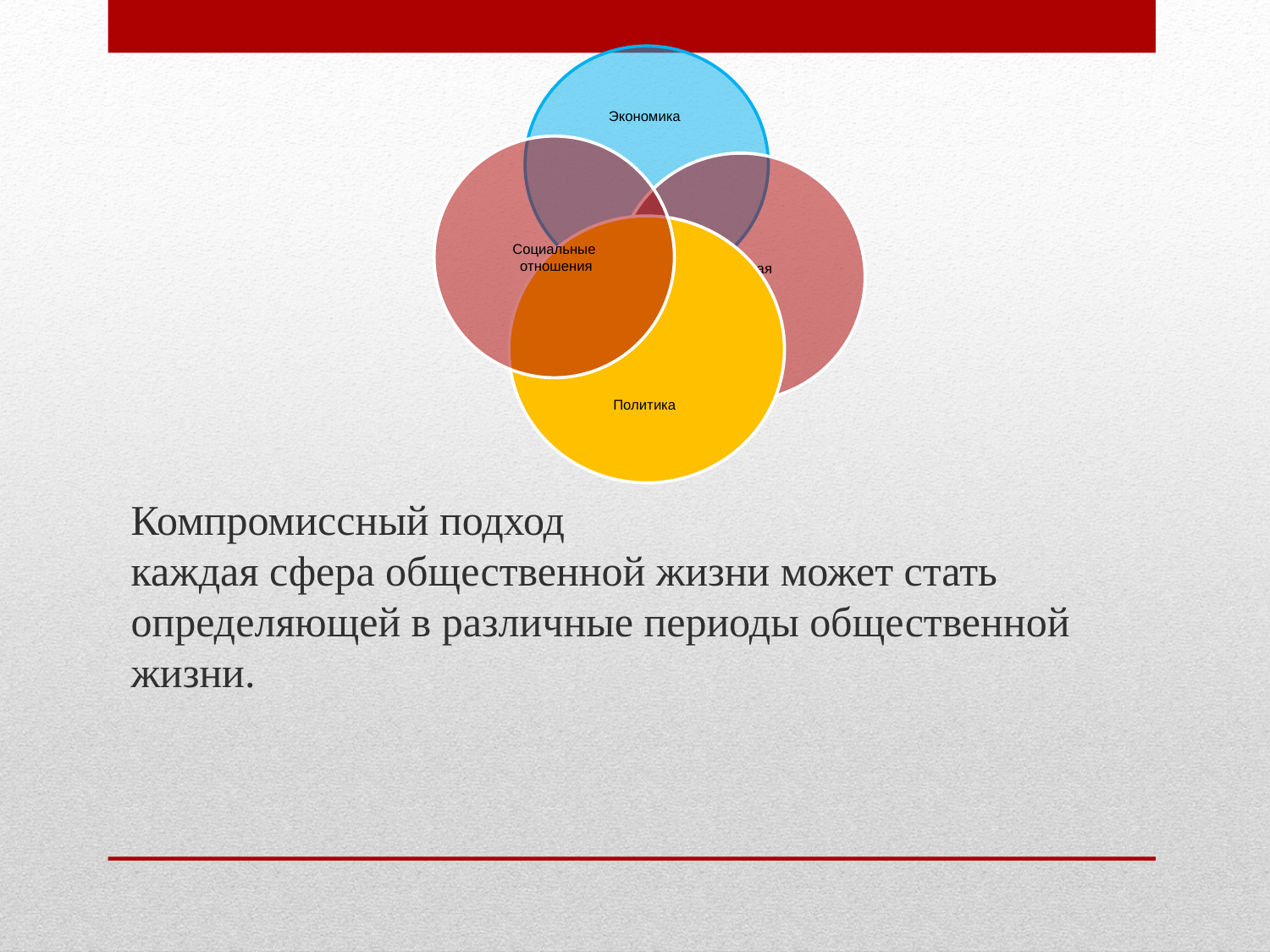

Экономика
Духовная
жизнь
Политика
Социальные
 отношения
Компромиссный подход
каждая сфера общественной жизни может стать определяющей в различные периоды общественной жизни.
#